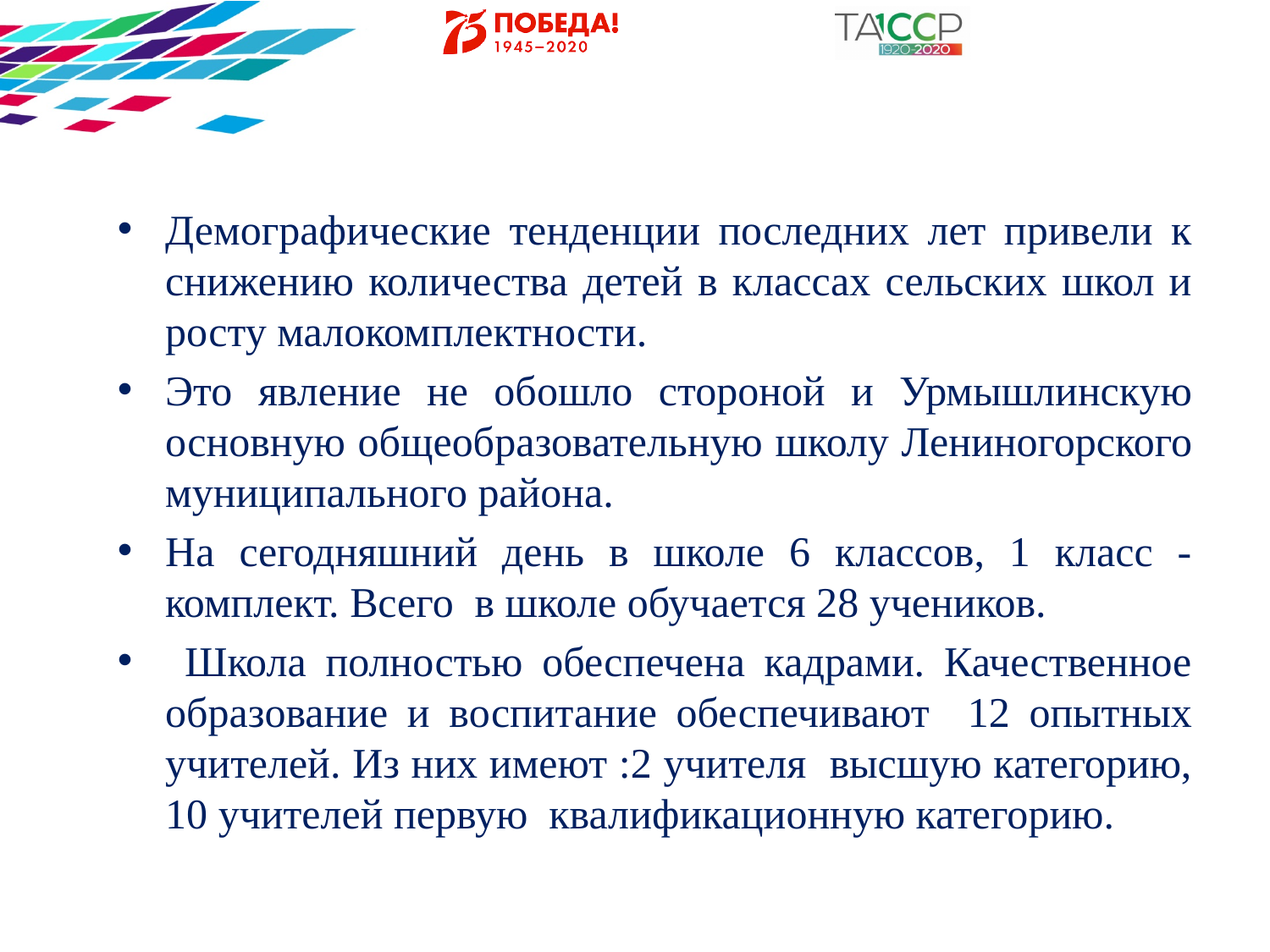

Демографические тенденции последних лет привели к снижению количества детей в классах сельских школ и росту малокомплектности.
Это явление не обошло стороной и Урмышлинскую основную общеобразовательную школу Лениногорского муниципального района.
На сегодняшний день в школе 6 классов, 1 класс - комплект. Всего  в школе обучается 28 учеников.
 Школа полностью обеспечена кадрами. Качественное образование и воспитание обеспечивают  12 опытных учителей. Из них имеют :2 учителя  высшую категорию, 10 учителей первую  квалификационную категорию.